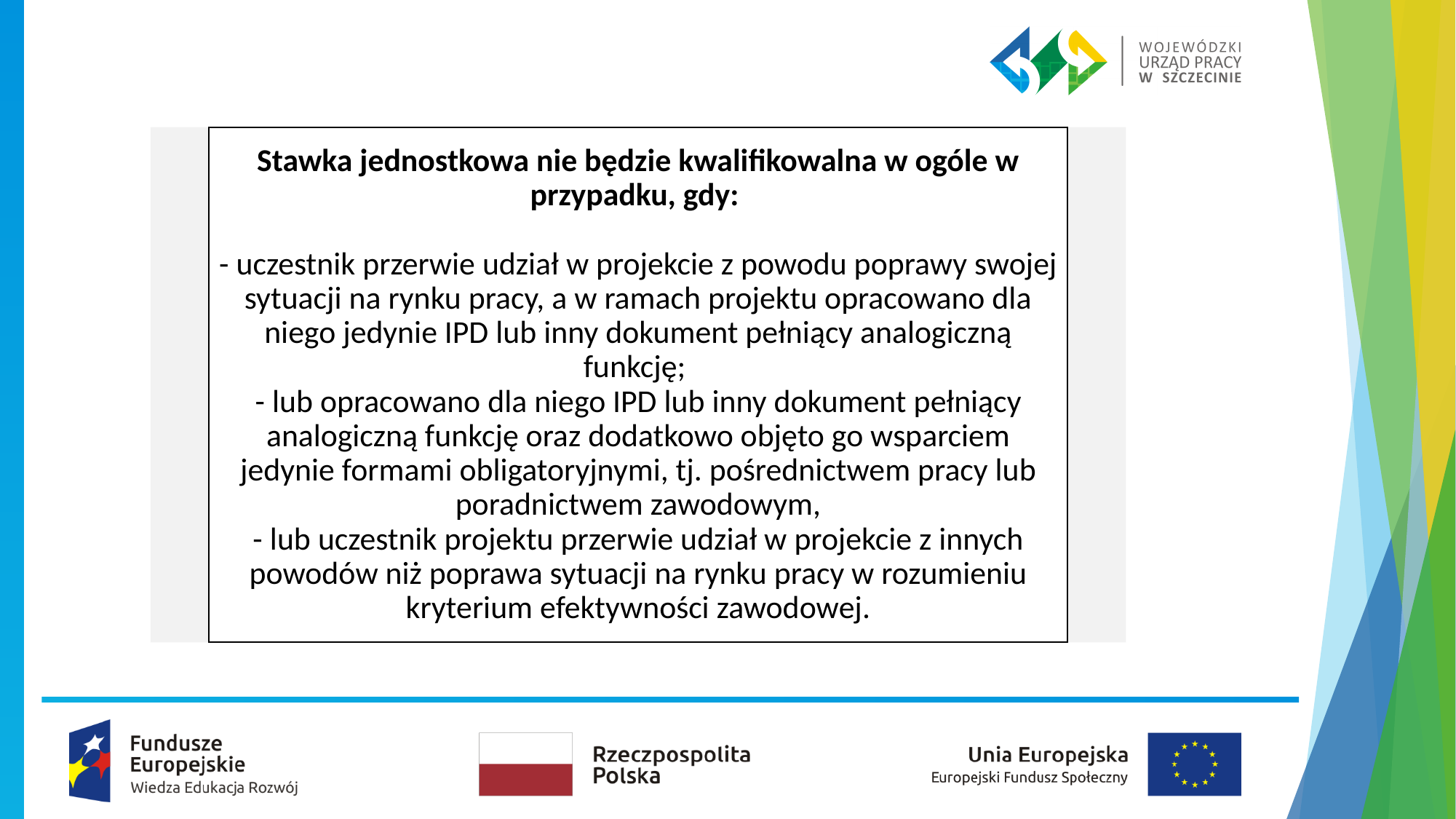

Stawka jednostkowa nie będzie kwalifikowalna w ogóle w przypadku, gdy:
- uczestnik przerwie udział w projekcie z powodu poprawy swojej sytuacji na rynku pracy, a w ramach projektu opracowano dla niego jedynie IPD lub inny dokument pełniący analogiczną funkcję;
- lub opracowano dla niego IPD lub inny dokument pełniący analogiczną funkcję oraz dodatkowo objęto go wsparciem jedynie formami obligatoryjnymi, tj. pośrednictwem pracy lub poradnictwem zawodowym,
- lub uczestnik projektu przerwie udział w projekcie z innych powodów niż poprawa sytuacji na rynku pracy w rozumieniu kryterium efektywności zawodowej.